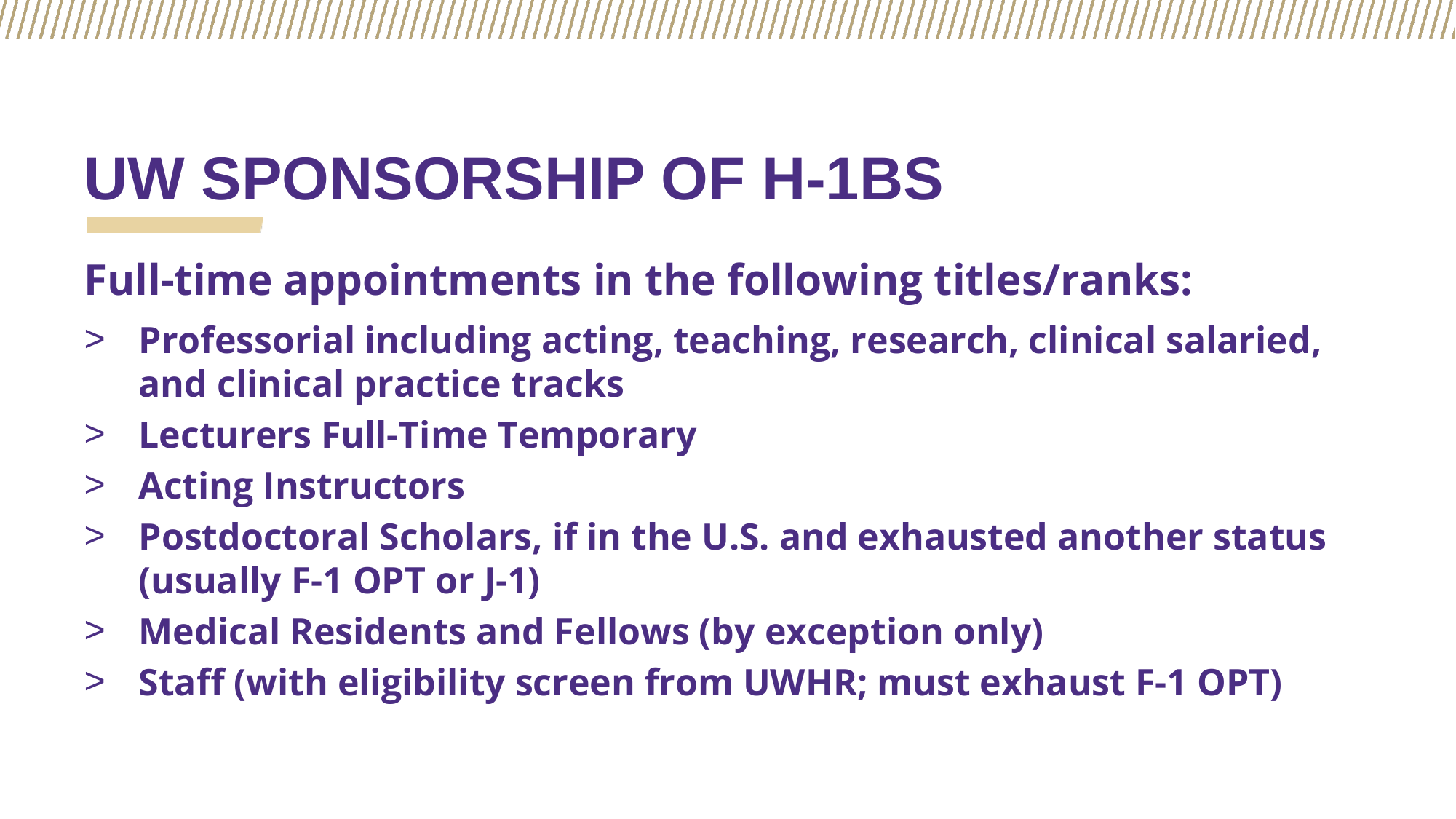

# UW SPONSORSHIP OF H-1BS
Full-time appointments in the following titles/ranks:
Professorial including acting, teaching, research, clinical salaried, and clinical practice tracks
Lecturers Full-Time Temporary
Acting Instructors
Postdoctoral Scholars, if in the U.S. and exhausted another status (usually F-1 OPT or J-1)
Medical Residents and Fellows (by exception only)
Staff (with eligibility screen from UWHR; must exhaust F-1 OPT)